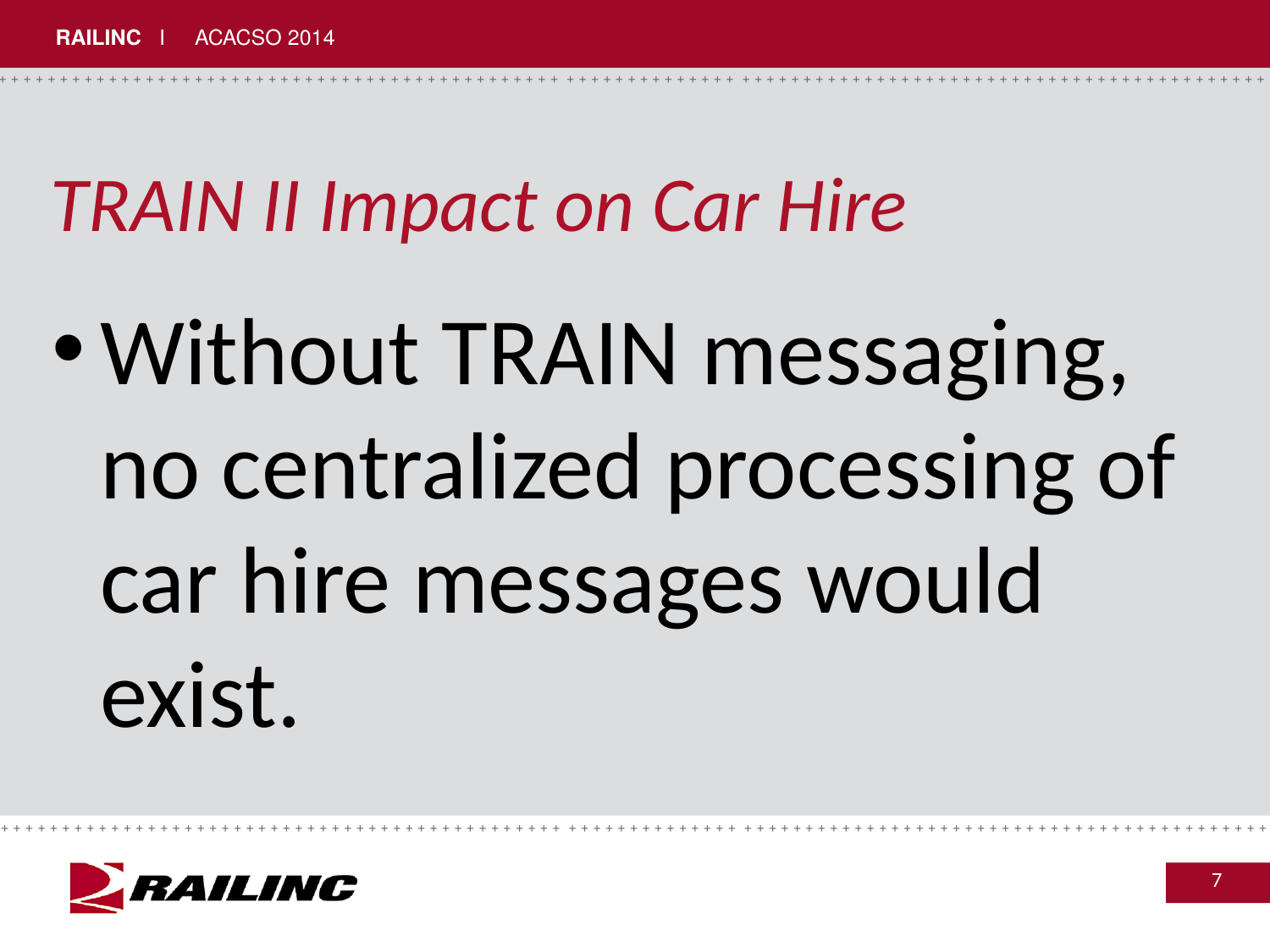

# TRAIN II Impact on Car Hire
Without TRAIN messaging, no centralized processing of car hire messages would exist.
7